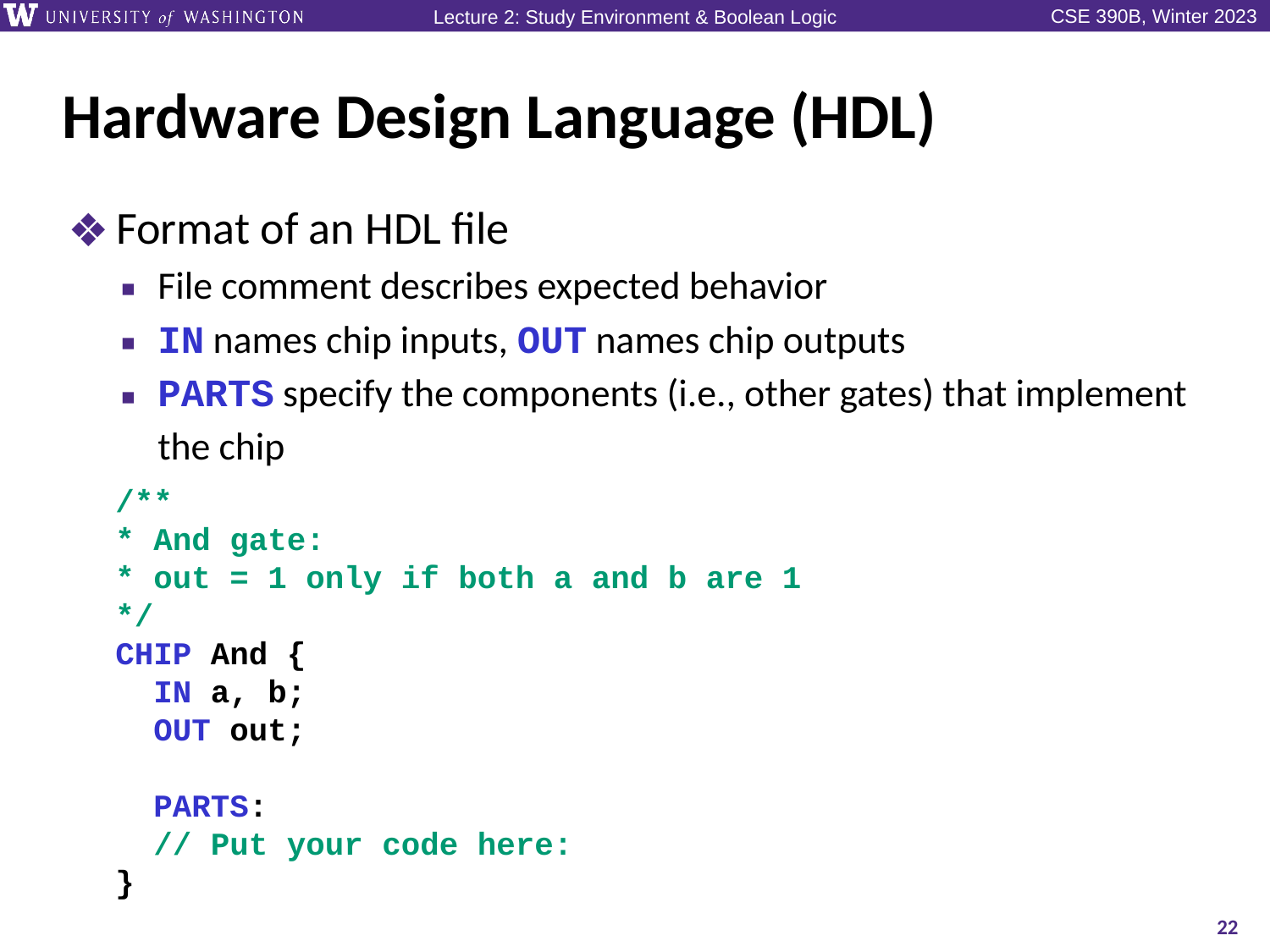

# Hardware Design Language (HDL)
Format of an HDL file
File comment describes expected behavior
IN names chip inputs, OUT names chip outputs
PARTS specify the components (i.e., other gates) that implement the chip
/**
* And gate:
* out = 1 only if both a and b are 1
*/
CHIP And {
  IN a, b;
  OUT out;
  PARTS:
  // Put your code here:
}

22